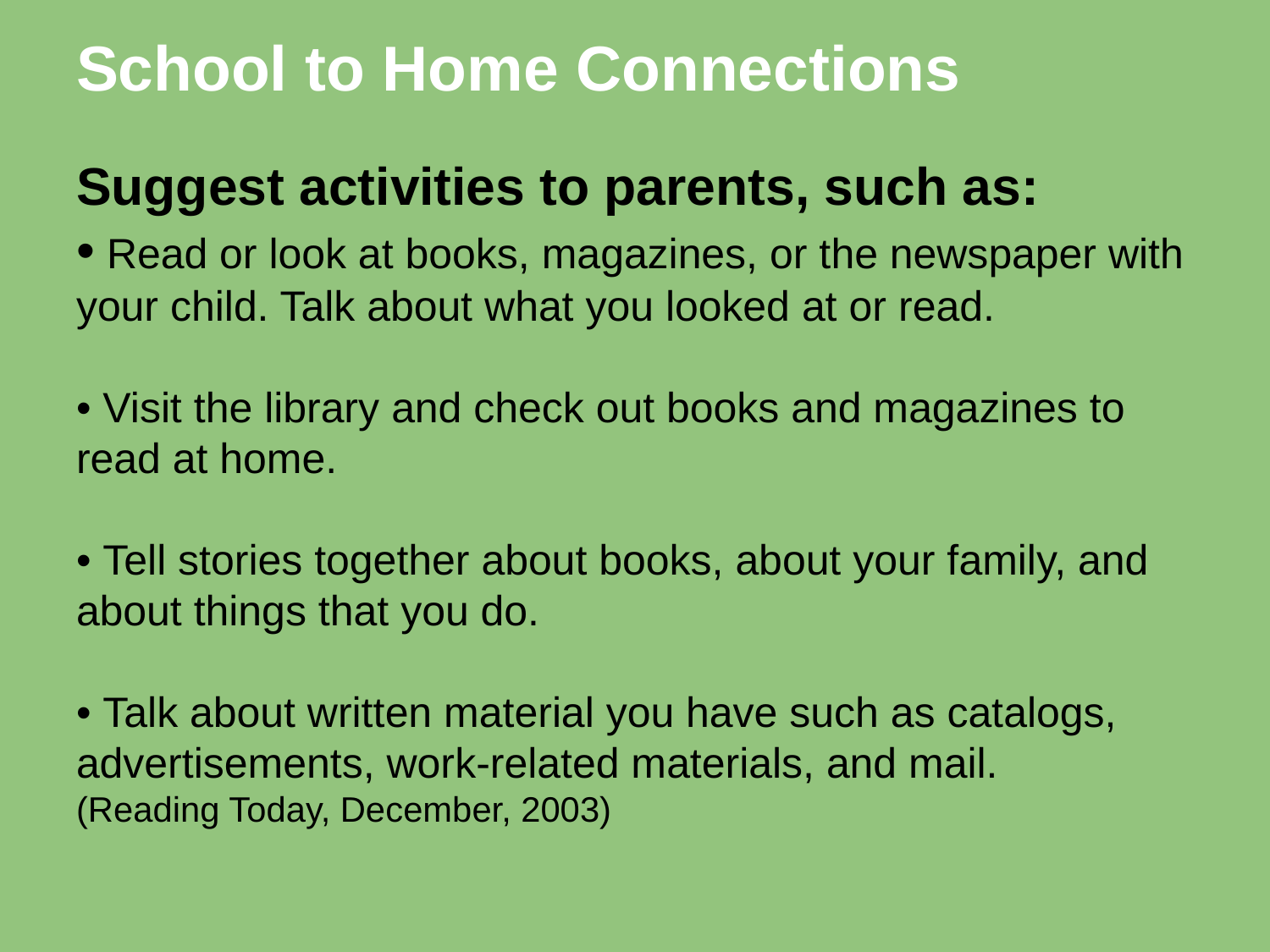

# School to Home Connections
Suggest activities to parents, such as:
• Read or look at books, magazines, or the newspaper with your child. Talk about what you looked at or read.

• Visit the library and check out books and magazines to read at home.

• Tell stories together about books, about your family, and about things that you do.

• Talk about written material you have such as catalogs, advertisements, work-related materials, and mail.
(Reading Today, December, 2003)